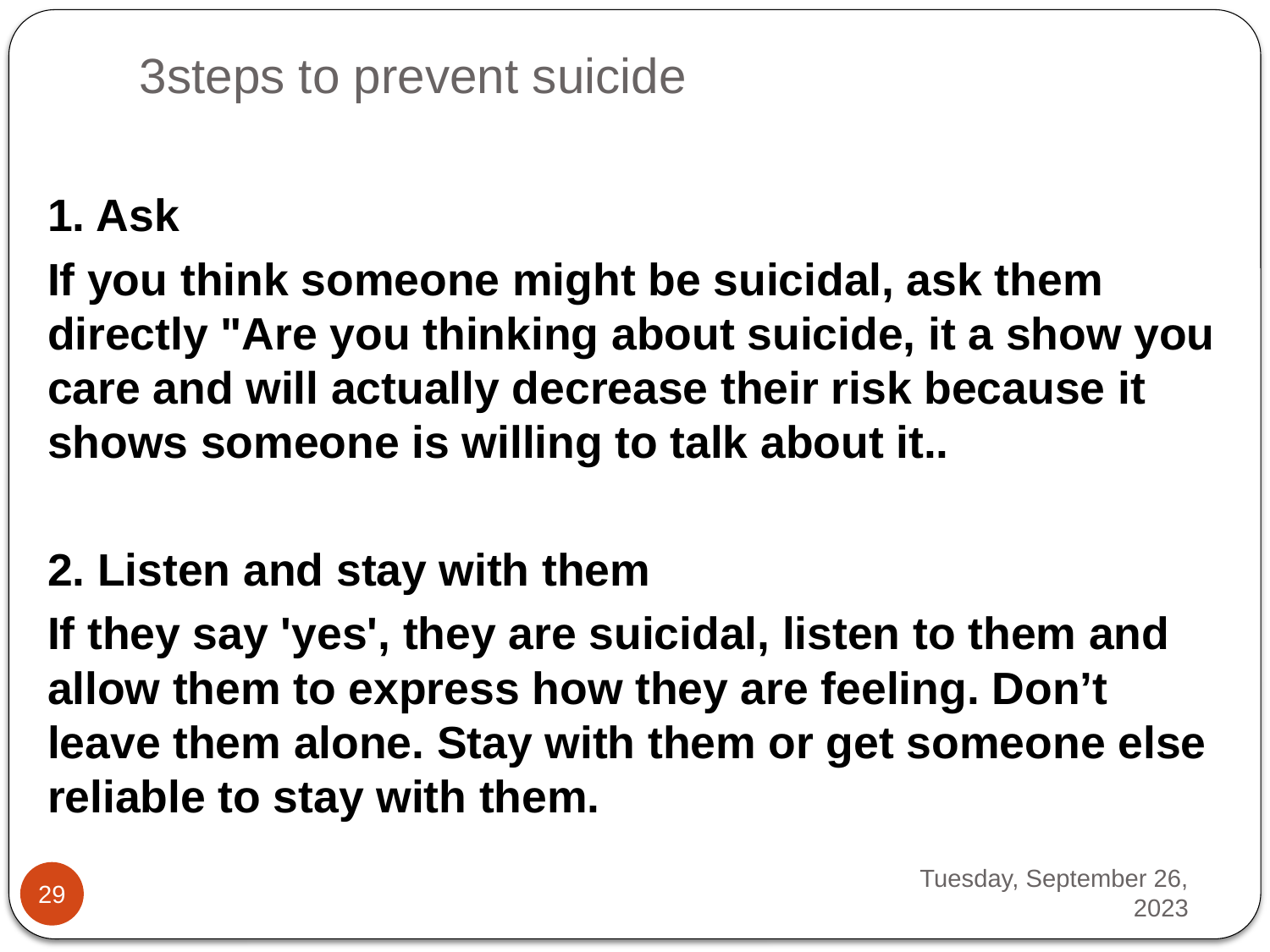

# 3steps to prevent suicide

1. Ask
If you think someone might be suicidal, ask them directly "Are you thinking about suicide, it a show you care and will actually decrease their risk because it shows someone is willing to talk about it..

2. Listen and stay with them
If they say 'yes', they are suicidal, listen to them and allow them to express how they are feeling. Don’t leave them alone. Stay with them or get someone else reliable to stay with them.

Tuesday, September 26, 2023
29